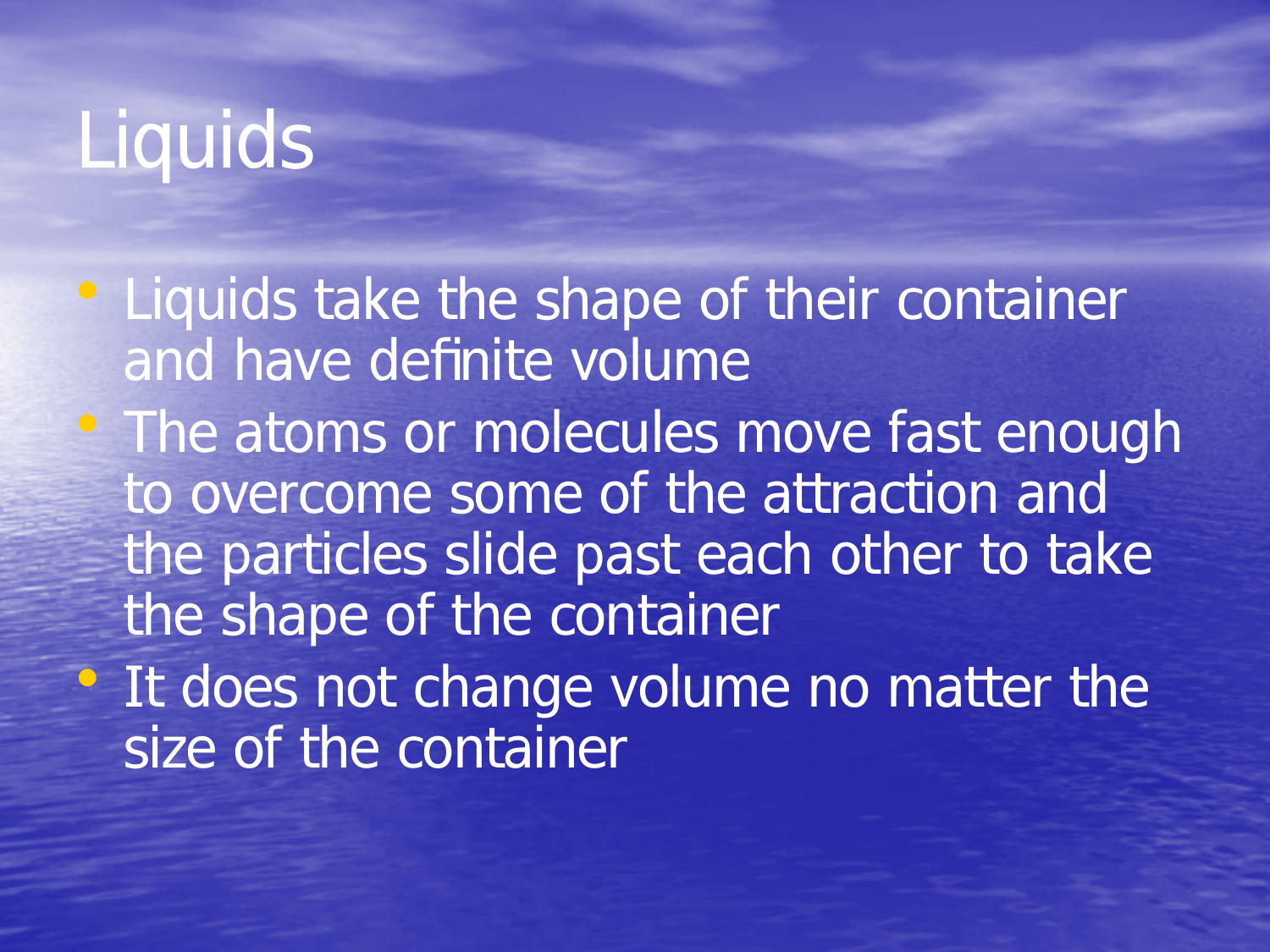

# Liquids
Liquids take the shape of their container and have definite volume
The atoms or molecules move fast enough to overcome some of the attraction and  the particles slide past each other to take the shape of the container
It does not change volume no matter the size of the container